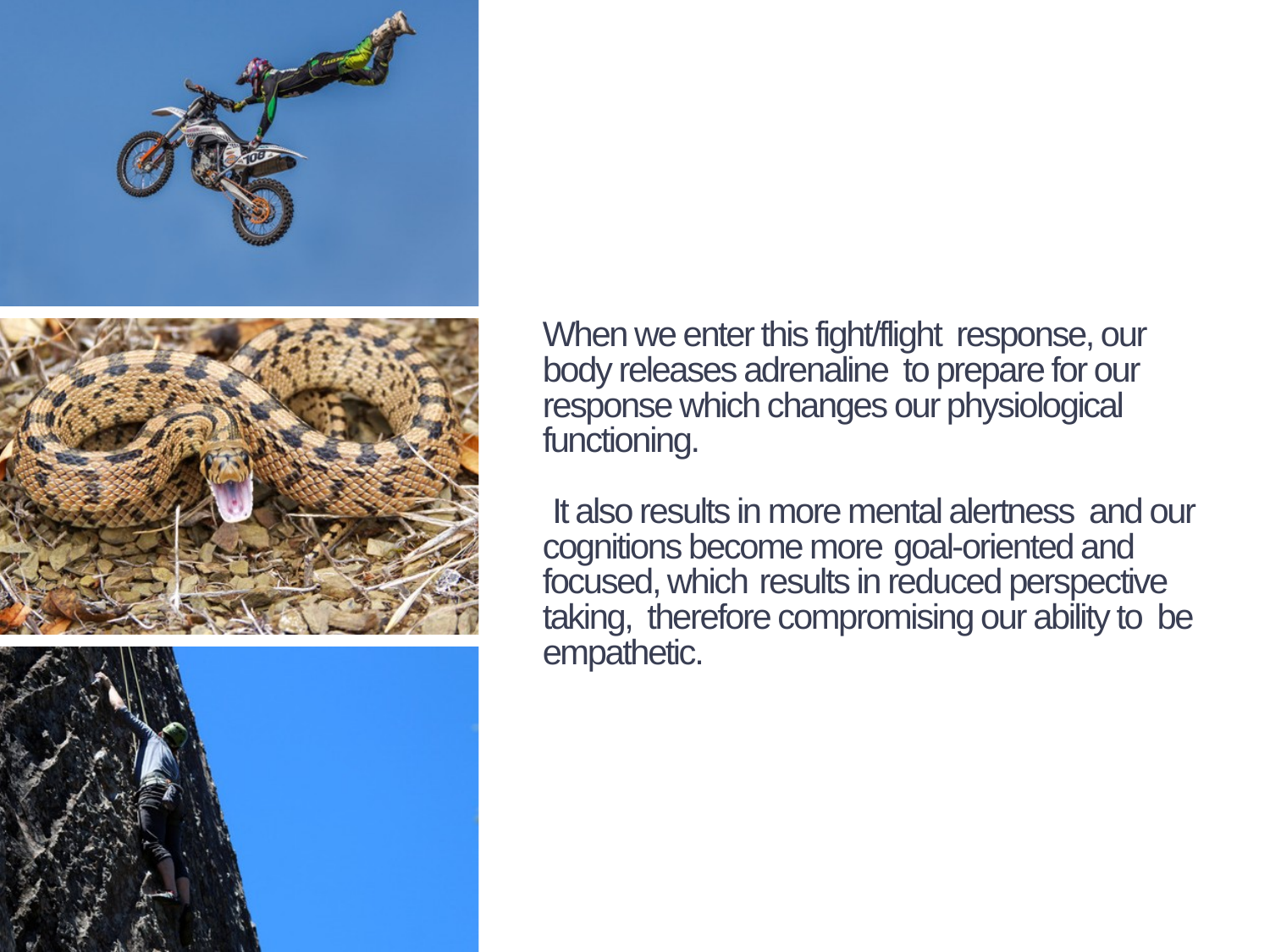

When we enter this fight/flight  response, our body releases adrenaline  to prepare for our response which changes our physiological functioning.

 It also results in more mental alertness  and our cognitions become more goal-oriented and focused, which results in reduced perspective taking,  therefore compromising our ability to  be empathetic.